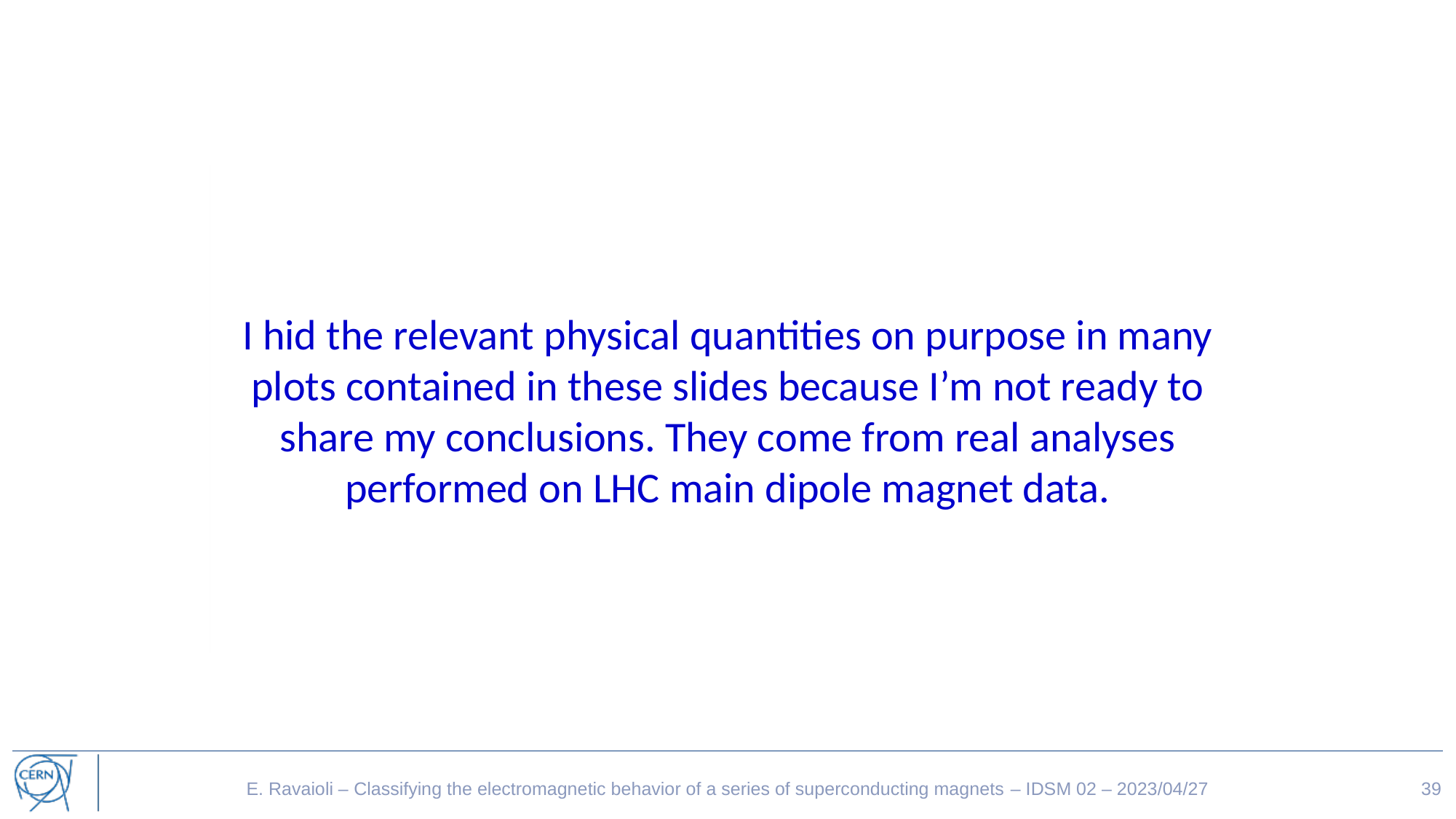

I hid the relevant physical quantities on purpose in many plots contained in these slides because I’m not ready to share my conclusions. They come from real analyses performed on LHC main dipole magnet data.